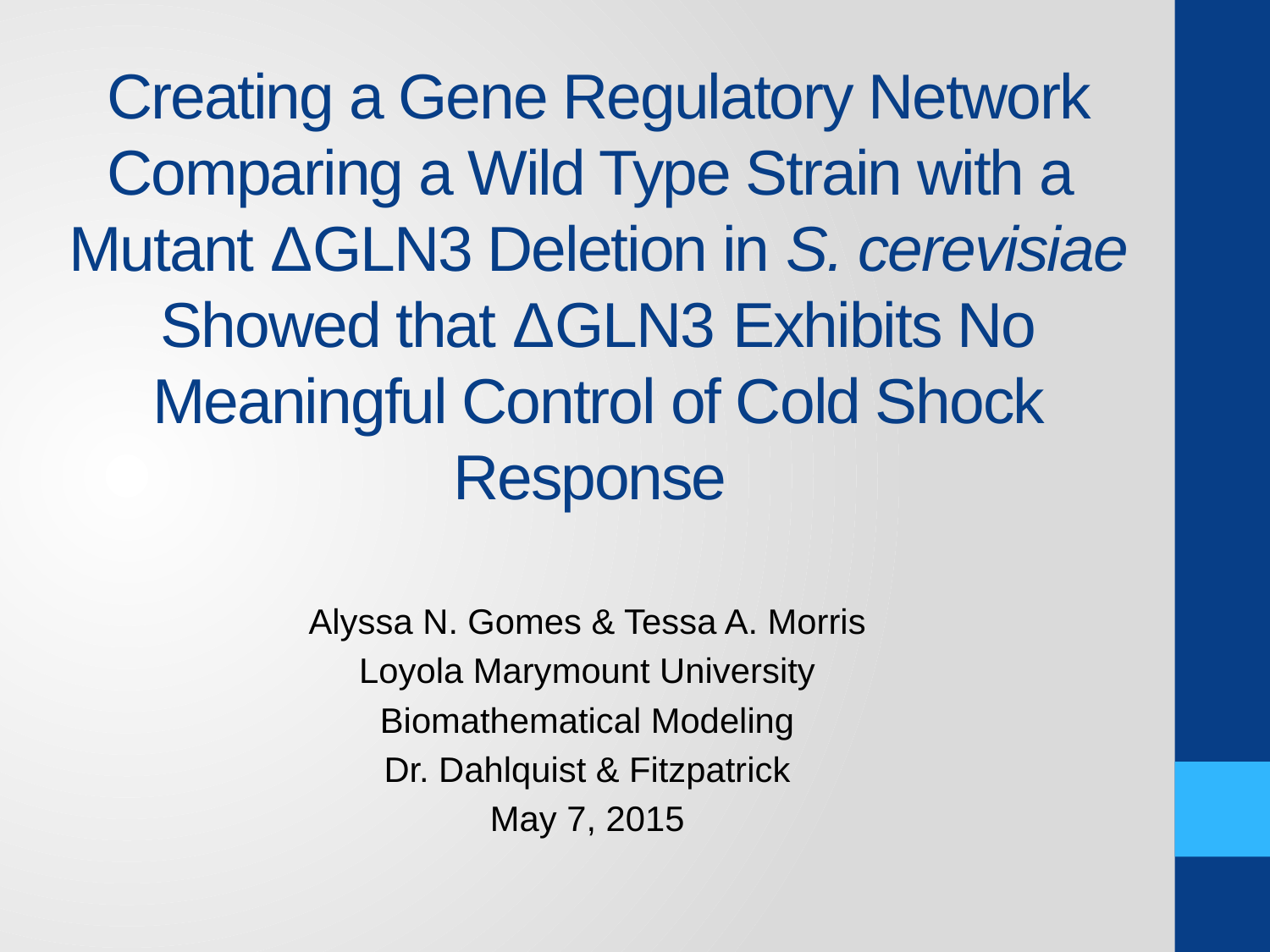

# Creating a Gene Regulatory Network Comparing a Wild Type Strain with a  Mutant ΔGLN3 Deletion in S. cerevisiae Showed that ΔGLN3 Exhibits No Meaningful Control of Cold Shock Response
Alyssa N. Gomes & Tessa A. Morris
Loyola Marymount University
Biomathematical Modeling
Dr. Dahlquist & Fitzpatrick
May 7, 2015